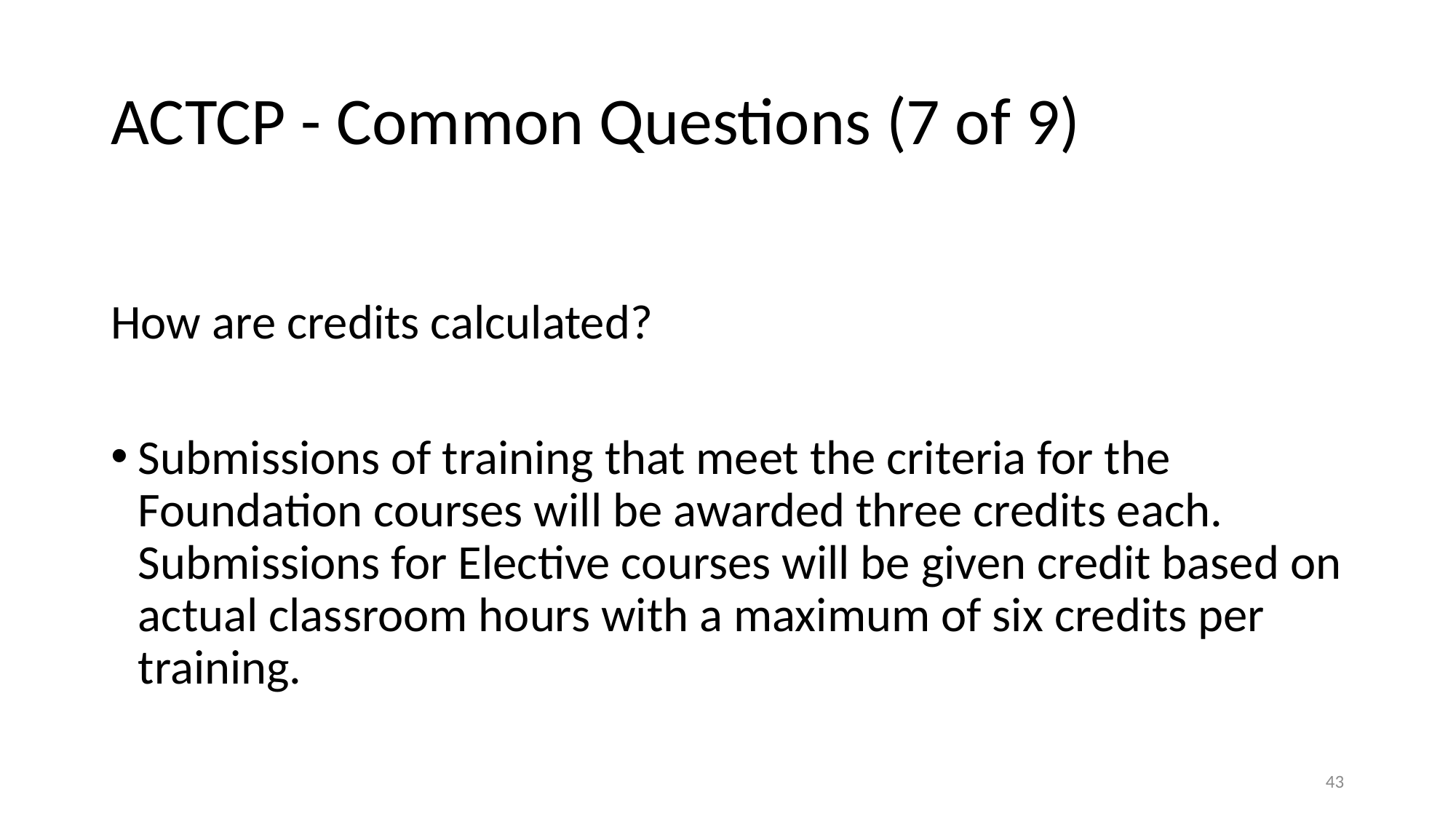

# ACTCP - Common Questions (7 of 9)

How are credits calculated?

Submissions of training that meet the criteria for the Foundation courses will be awarded three credits each. Submissions for Elective courses will be given credit based on actual classroom hours with a maximum of six credits per training.
43